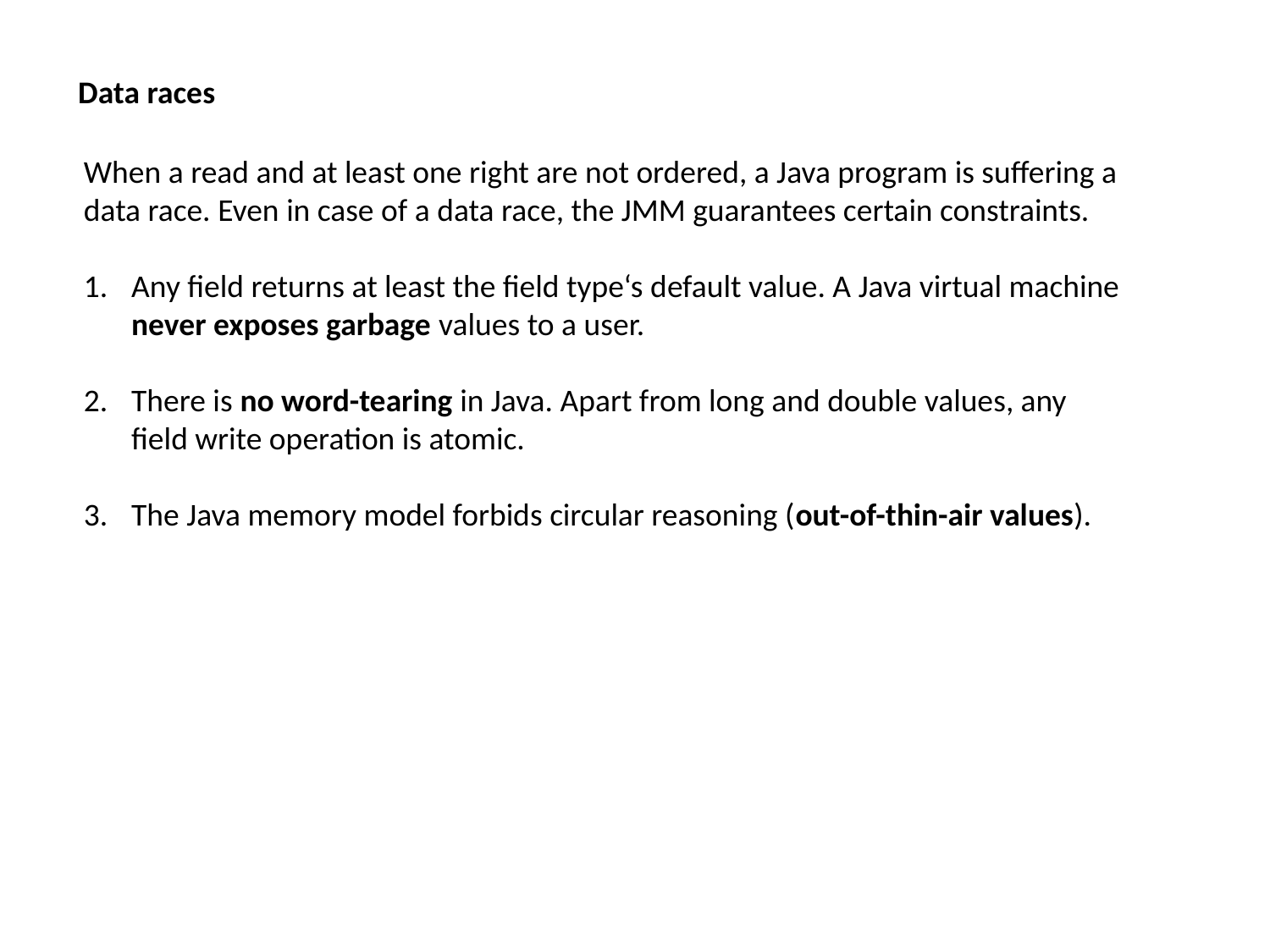

Data races
When a read and at least one right are not ordered, a Java program is suffering a
data race. Even in case of a data race, the JMM guarantees certain constraints.

Any field returns at least the field type‘s default value. A Java virtual machine
never exposes garbage values to a user.
There is no word-tearing in Java. Apart from long and double values, any
field write operation is atomic.
The Java memory model forbids circular reasoning (out-of-thin-air values).